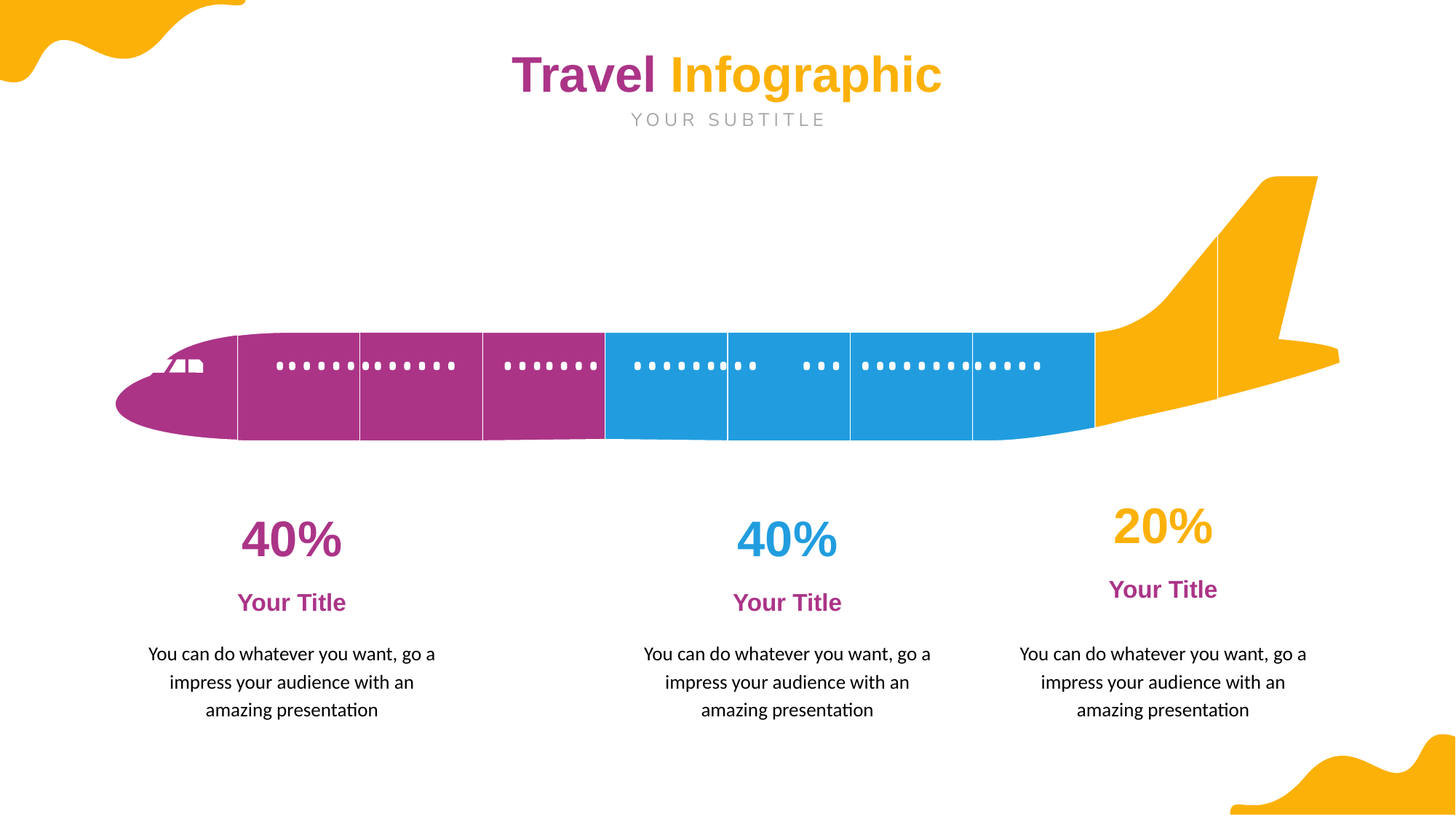

Travel Infographic
YOUR SUBTITLE

20%
40%
40%
Your Title
Your Title
Your Title
You can do whatever you want, go a impress your audience with an amazing presentation
You can do whatever you want, go a impress your audience with an amazing presentation
You can do whatever you want, go a impress your audience with an amazing presentation